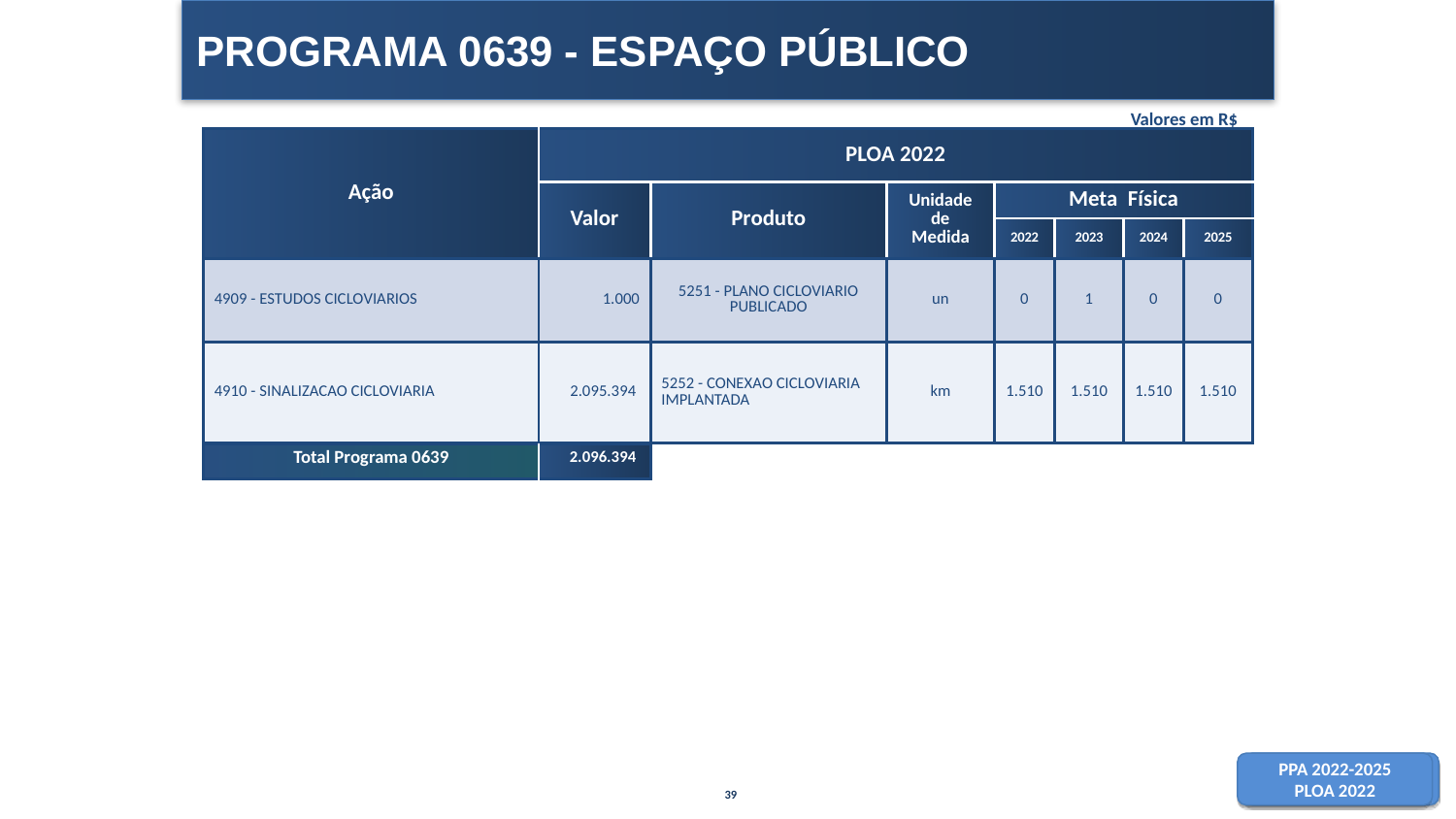

PROGRAMA 0639 - ESPAÇO PÚBLICO
Valores em R$
| Ação | PLOA 2022 |  |  |  |  |  |  |
| --- | --- | --- | --- | --- | --- | --- | --- |
|  | Valor | Produto | Unidade de Medida | Meta Física |  |  |  |
|  |  |  |  | 2022 | 2023 | 2024 | 2025 |
| 4909 - ESTUDOS CICLOVIARIOS | 1.000 | 5251 - PLANO CICLOVIARIO PUBLICADO | un | 0 | 1 | 0 | 0 |
| 4910 - SINALIZACAO CICLOVIARIA | 2.095.394 | 5252 - CONEXAO CICLOVIARIA IMPLANTADA | km | 1.510 | 1.510 | 1.510 | 1.510 |
| Total Programa 0639 | 2.096.394 |
| --- | --- |
39